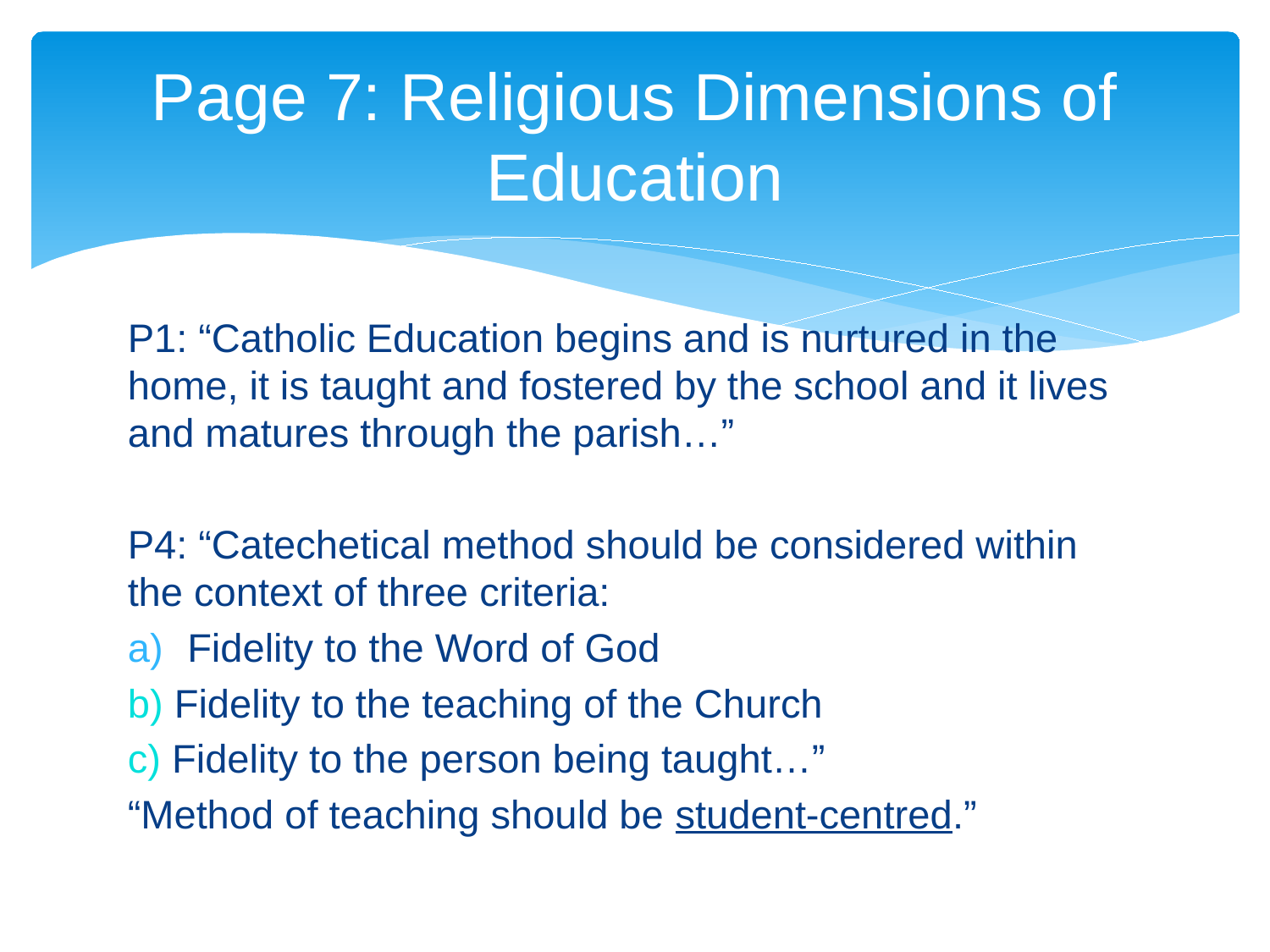

# Page 7: Religious Dimensions of Education
P1: “Catholic Education begins and is nurtured in the home, it is taught and fostered by the school and it lives and matures through the parish…”

P4: “Catechetical method should be considered within the context of three criteria:
Fidelity to the Word of God
b) Fidelity to the teaching of the Church
c) Fidelity to the person being taught…”
“Method of teaching should be student-centred.”